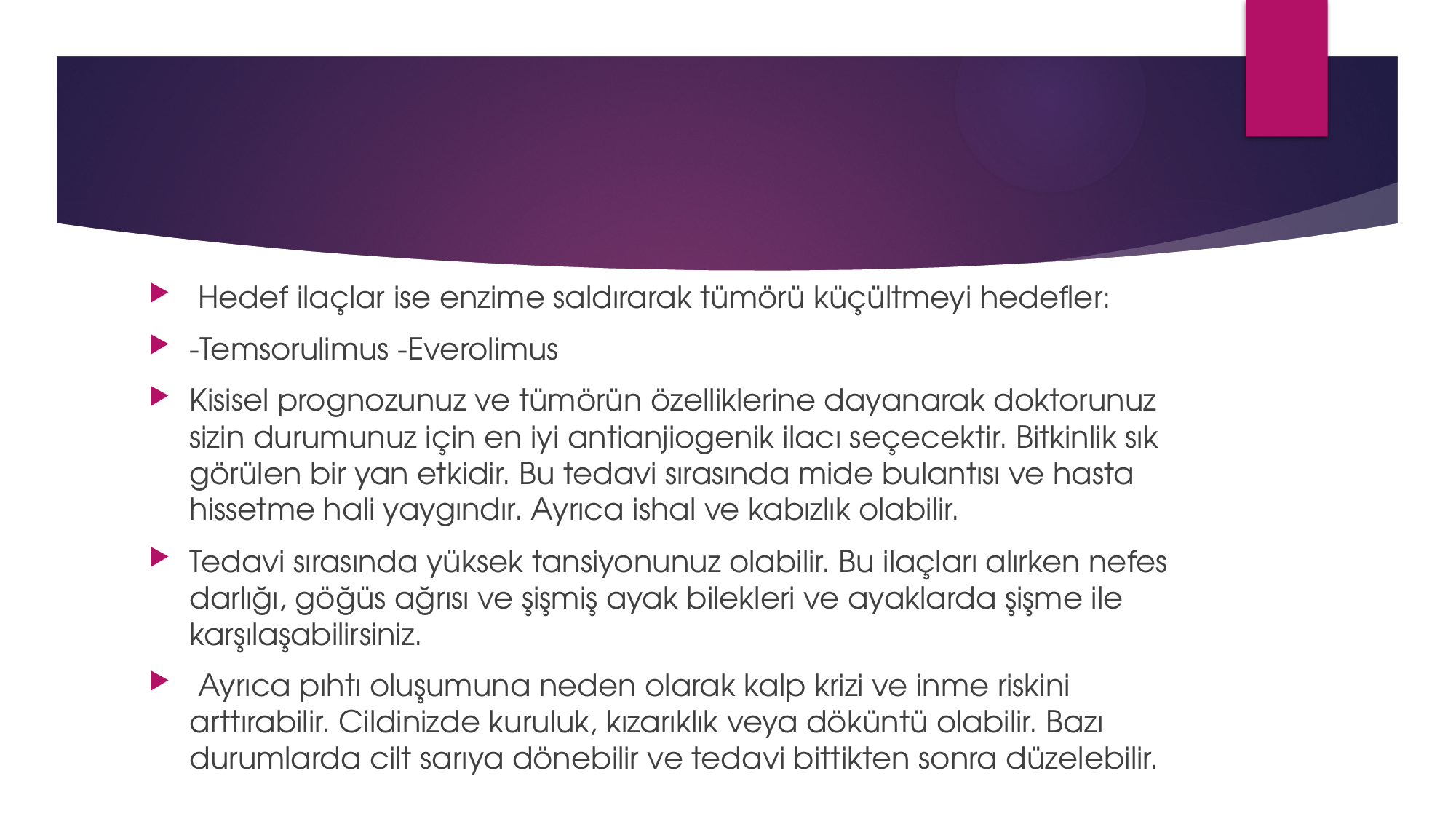

Hedef ilaçlar ise enzime saldırarak tümörü küçültmeyi hedefler:
-Temsorulimus -Everolimus
Kisisel prognozunuz ve tümörün özelliklerine dayanarak doktorunuz sizin durumunuz için en iyi antianjiogenik ilacı seçecektir. Bitkinlik sık görülen bir yan etkidir. Bu tedavi sırasında mide bulantısı ve hasta hissetme hali yaygındır. Ayrıca ishal ve kabızlık olabilir.
Tedavi sırasında yüksek tansiyonunuz olabilir. Bu ilaçları alırken nefes darlığı, göğüs ağrısı ve şişmiş ayak bilekleri ve ayaklarda şişme ile karşılaşabilirsiniz.
 Ayrıca pıhtı oluşumuna neden olarak kalp krizi ve inme riskini arttırabilir. Cildinizde kuruluk, kızarıklık veya döküntü olabilir. Bazı durumlarda cilt sarıya dönebilir ve tedavi bittikten sonra düzelebilir.